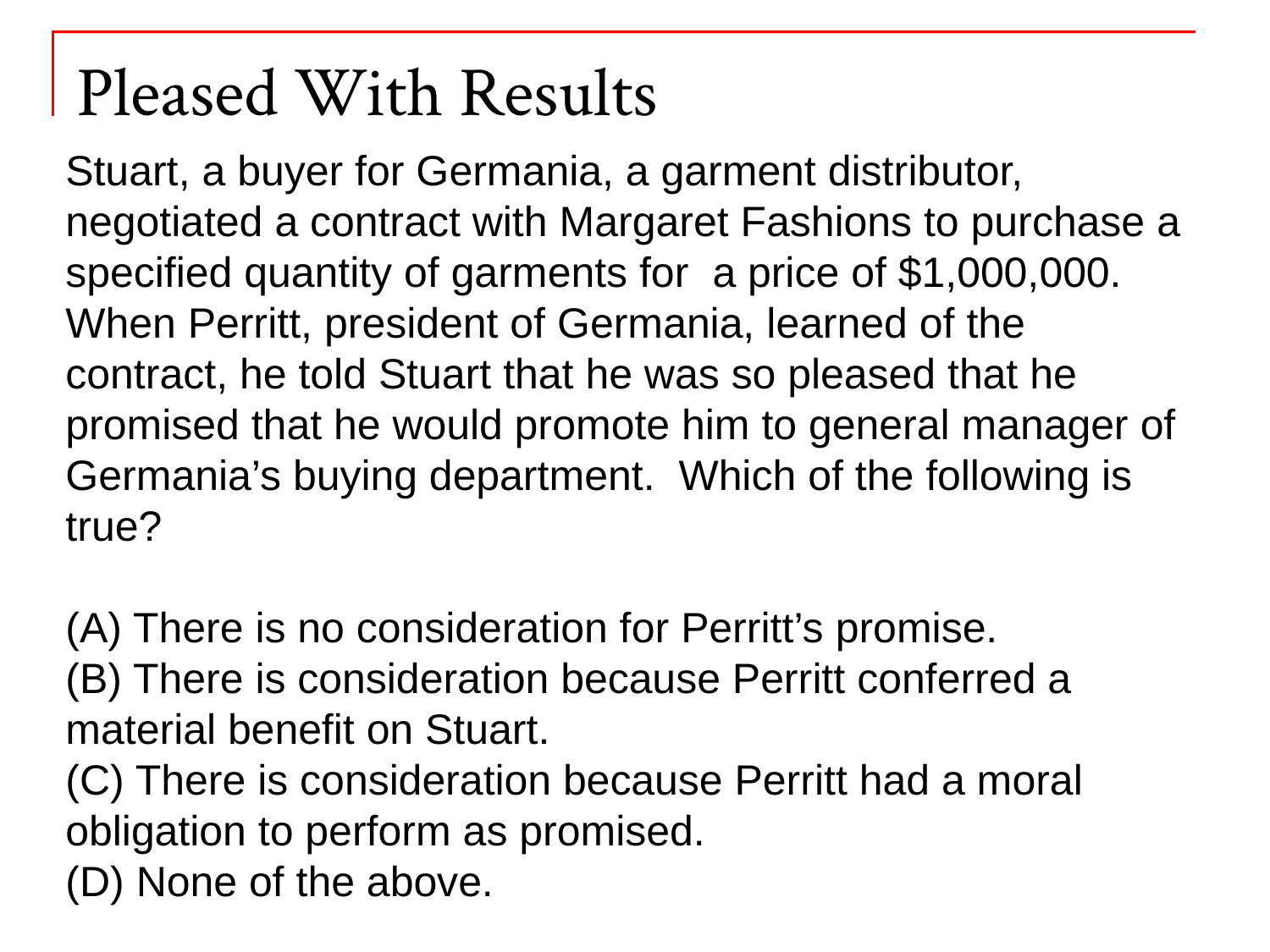

# Pleased With Results
Stuart, a buyer for Germania, a garment distributor, negotiated a contract with Margaret Fashions to purchase a specified quantity of garments for  a price of $1,000,000.  When Perritt, president of Germania, learned of the contract, he told Stuart that he was so pleased that he promised that he would promote him to general manager of Germania’s buying department.  Which of the following is true?

(A) There is no consideration for Perritt’s promise.
(B) There is consideration because Perritt conferred a material benefit on Stuart.
(C) There is consideration because Perritt had a moral obligation to perform as promised.
(D) None of the above.